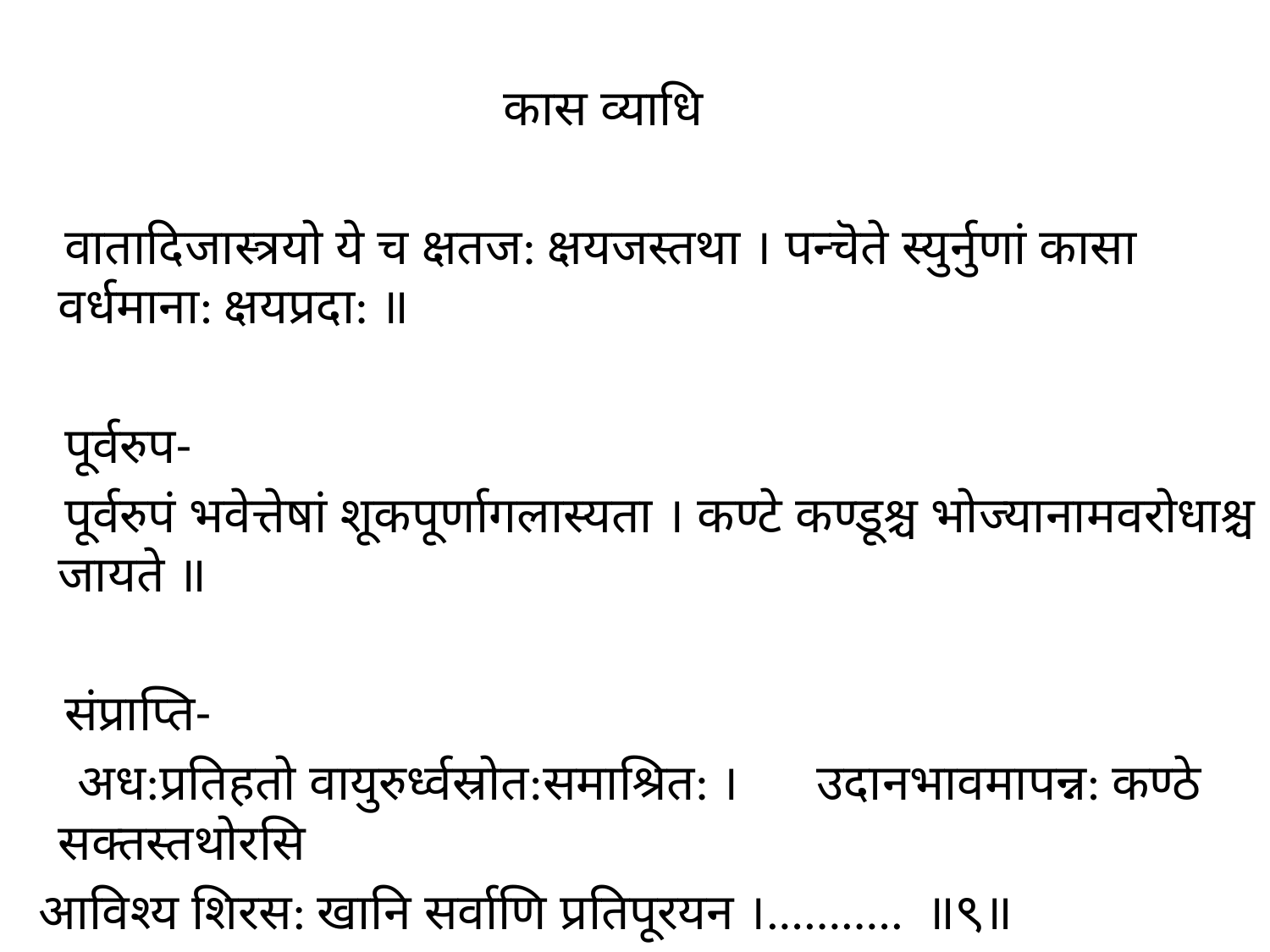

कास व्याधि

    वातादिजास्त्रयो ये च क्षतज: क्षयजस्तथा । पन्चॆते स्युर्नुणां कासा वर्धमाना: क्षयप्रदा: ॥

    पूर्वरुप-
    पूर्वरुपं भवेत्तेषां शूकपूर्णागलास्यता । कण्टे कण्डूश्च भोज्यानामवरोधाश्च जायते ॥

    संप्राप्ति-
     अध:प्रतिहतो वायुरुर्ध्वस्रोत:समाश्रित: ।      उदानभावमापन्न: कण्ठे सक्तस्तथोरसि
  आविश्य शिरस: खानि सर्वाणि प्रतिपूरयन ।...........  ॥९॥